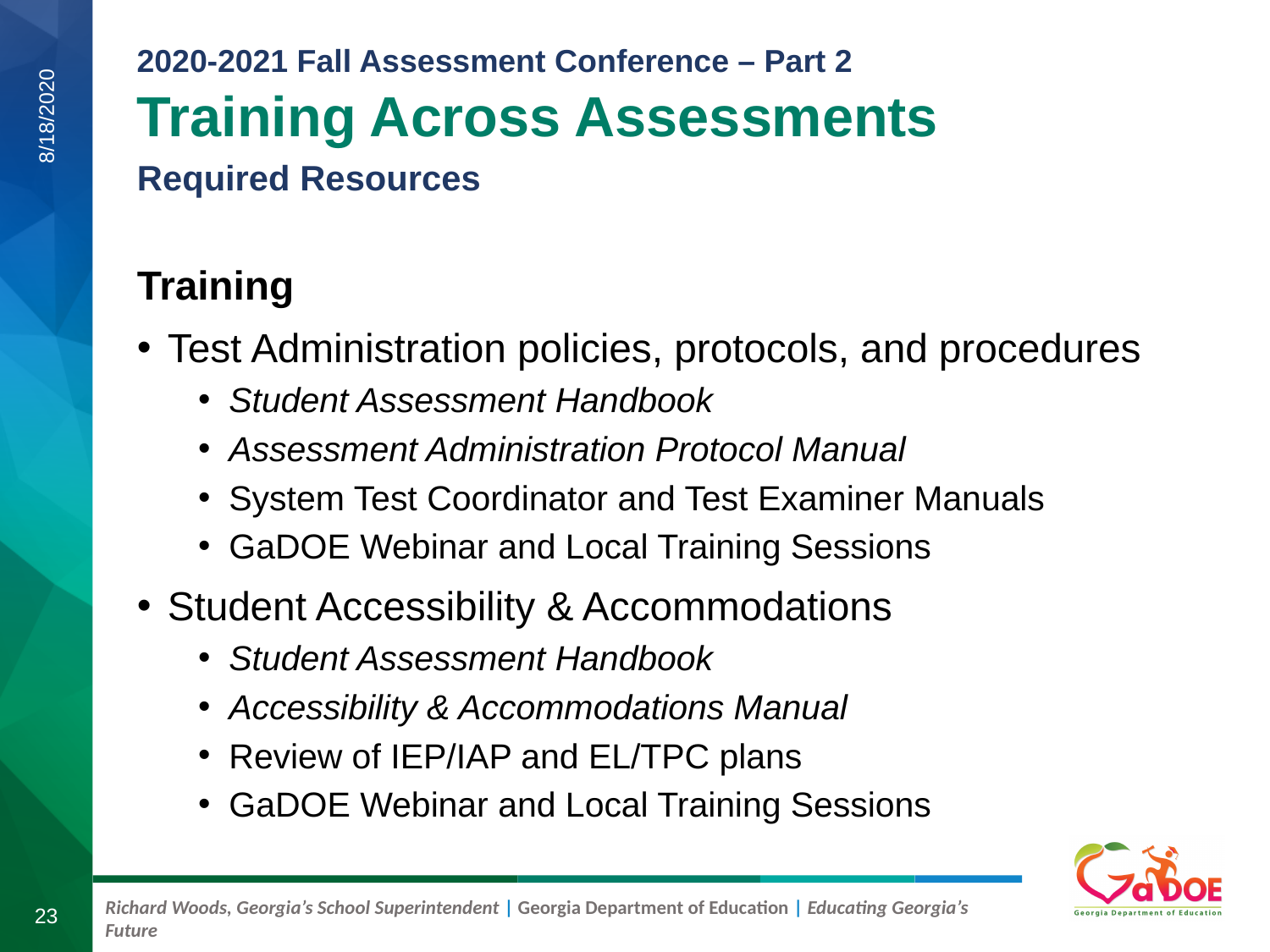

Training Across Assessments
Required Resources
8/18/2020
Training
Test Administration policies, protocols, and procedures
Student Assessment Handbook
Assessment Administration Protocol Manual
System Test Coordinator and Test Examiner Manuals
GaDOE Webinar and Local Training Sessions
Student Accessibility & Accommodations
Student Assessment Handbook
Accessibility & Accommodations Manual
Review of IEP/IAP and EL/TPC plans
GaDOE Webinar and Local Training Sessions
23